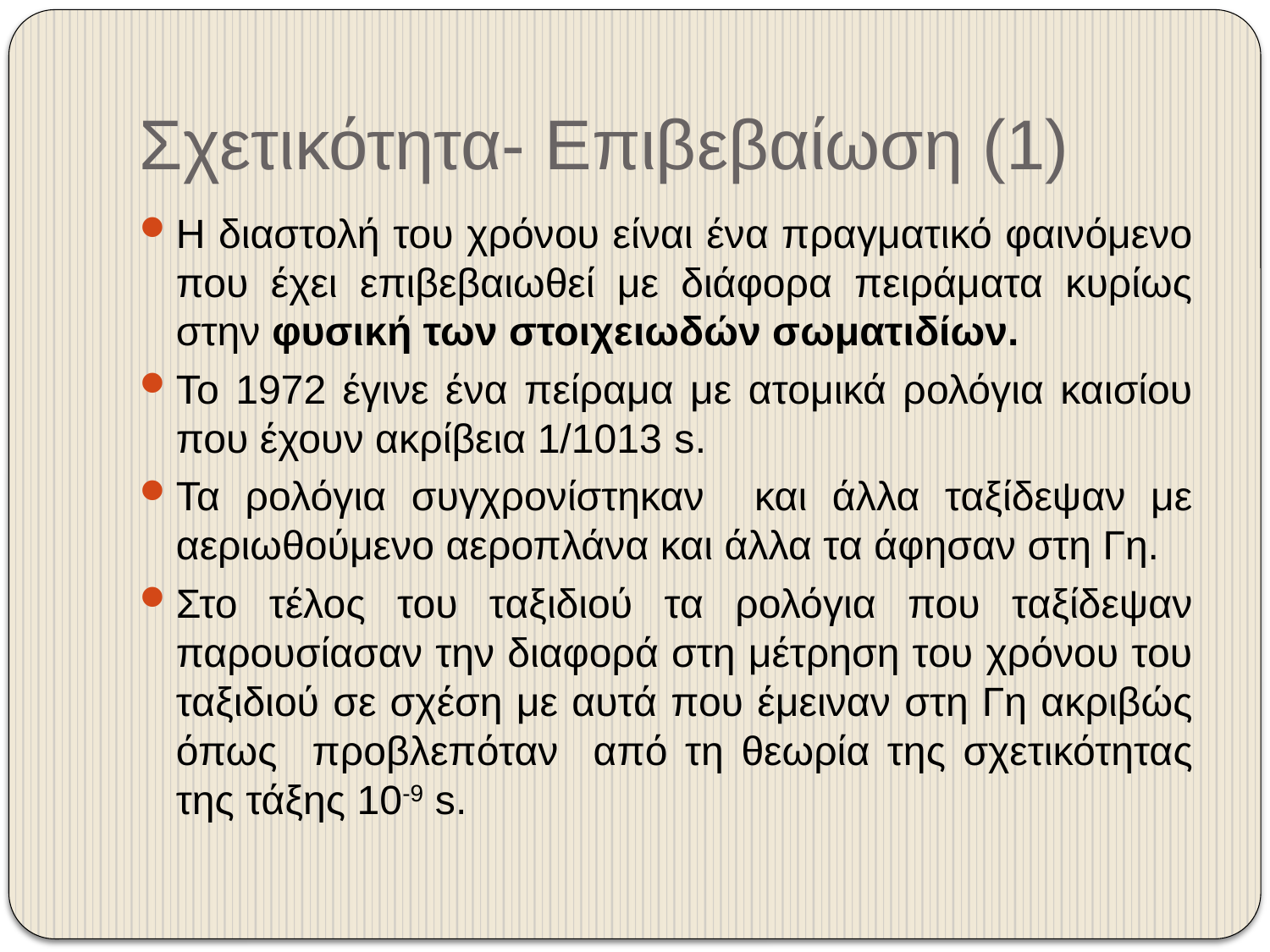

# Σχετικότητα- Επιβεβαίωση (1)
Η διαστολή του χρόνου είναι ένα πραγματικό φαινόμενο που έχει επιβεβαιωθεί με διάφορα πειράματα κυρίως στην φυσική των στοιχειωδών σωματιδίων.
Το 1972 έγινε ένα πείραμα με ατομικά ρολόγια καισίου που έχουν ακρίβεια 1/1013 s.
Τα ρολόγια συγχρονίστηκαν  και άλλα ταξίδεψαν με αεριωθούμενο αεροπλάνα και άλλα τα άφησαν στη Γη.
Στο τέλος του ταξιδιού τα ρολόγια που ταξίδεψαν παρουσίασαν την διαφορά στη μέτρηση του χρόνου του ταξιδιού σε σχέση με αυτά που έμειναν στη Γη ακριβώς όπως  προβλεπόταν  από τη θεωρία της σχετικότητας της τάξης 10-9 s.